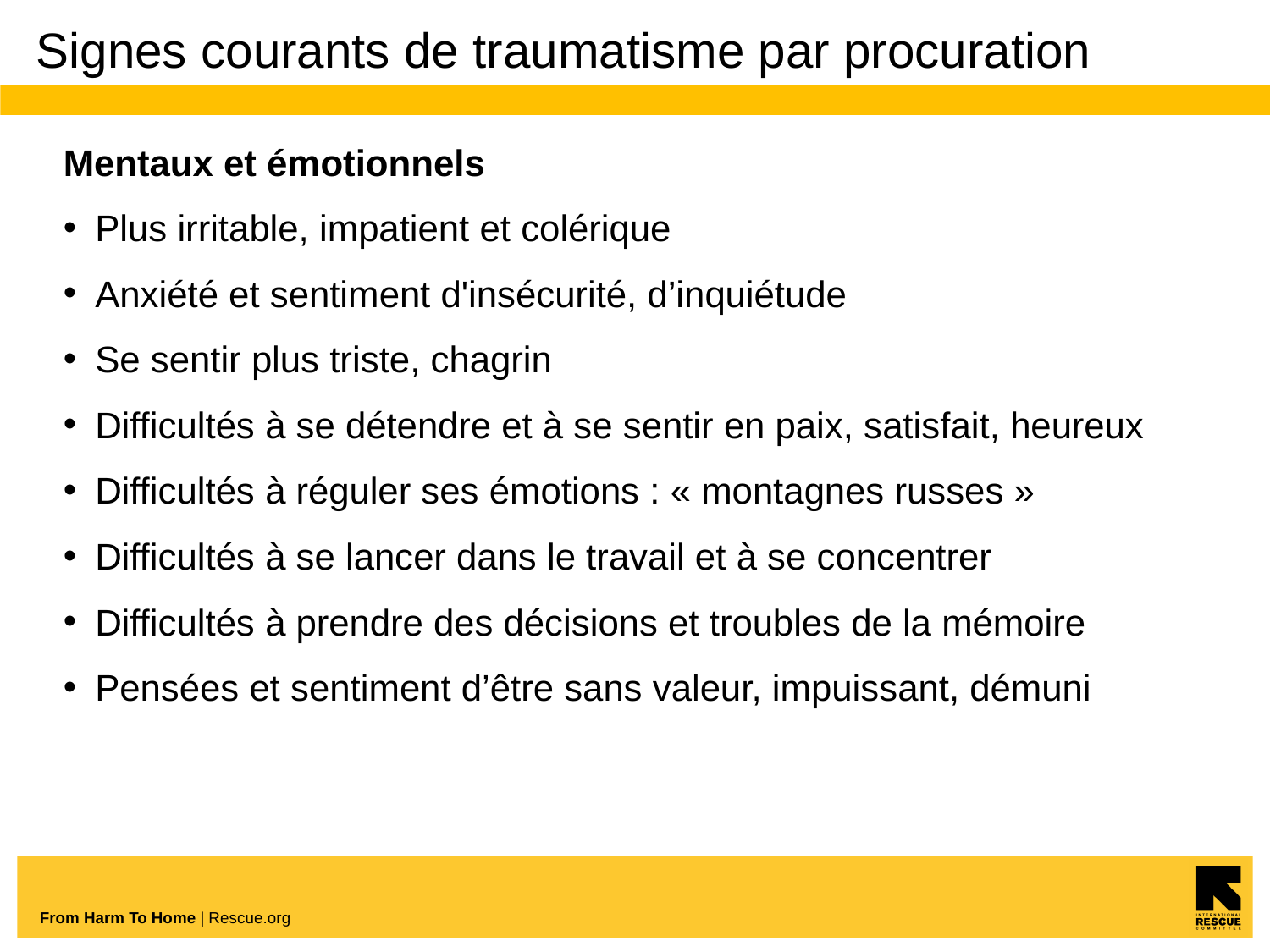

# Signes courants de traumatisme par procuration
Mentaux et émotionnels
Plus irritable, impatient et colérique
Anxiété et sentiment d'insécurité, d’inquiétude
Se sentir plus triste, chagrin
Difficultés à se détendre et à se sentir en paix, satisfait, heureux
Difficultés à réguler ses émotions : « montagnes russes »
Difficultés à se lancer dans le travail et à se concentrer
Difficultés à prendre des décisions et troubles de la mémoire
Pensées et sentiment d’être sans valeur, impuissant, démuni